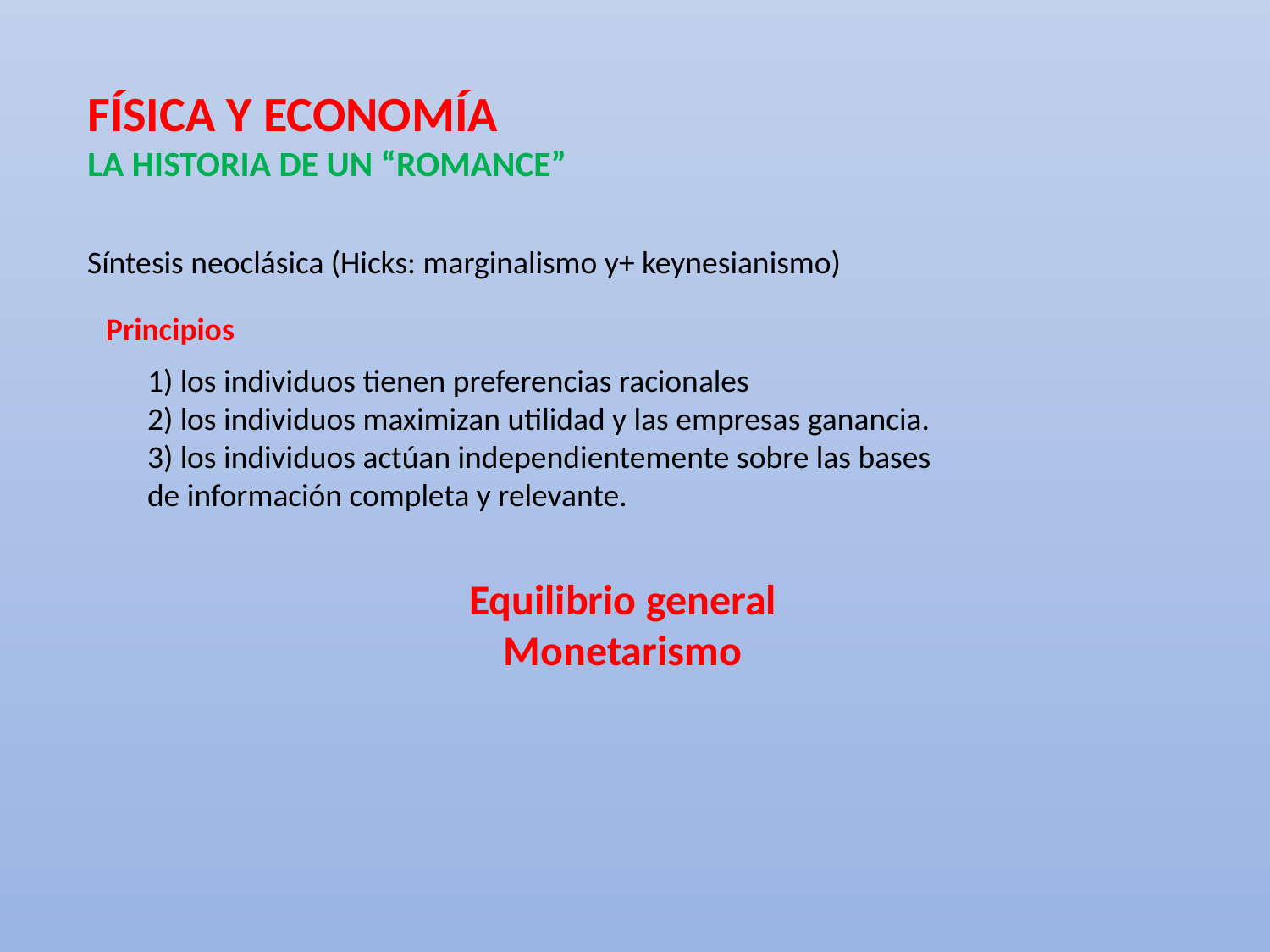

FÍSICA Y ECONOMÍA
LA HISTORIA DE UN “ROMANCE”
Síntesis neoclásica (Hicks: marginalismo y+ keynesianismo)
Principios
1) los individuos tienen preferencias racionales
2) los individuos maximizan utilidad y las empresas ganancia.
3) los individuos actúan independientemente sobre las bases de información completa y relevante.
Equilibrio general
Monetarismo